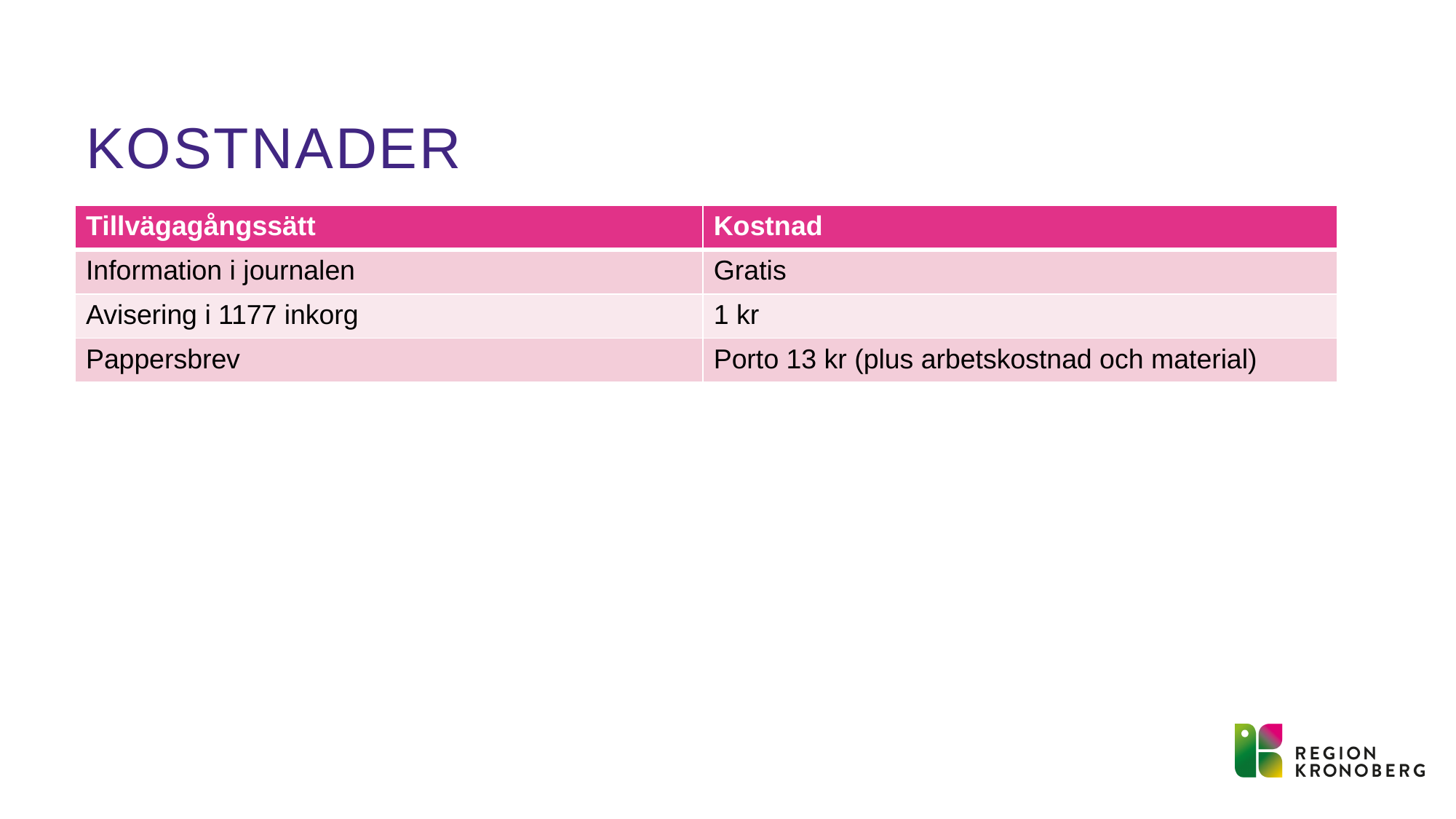

# kostnader
| Tillvägagångssätt | Kostnad |
| --- | --- |
| Information i journalen | Gratis |
| Avisering i 1177 inkorg | 1 kr |
| Pappersbrev | Porto 13 kr (plus arbetskostnad och material) |